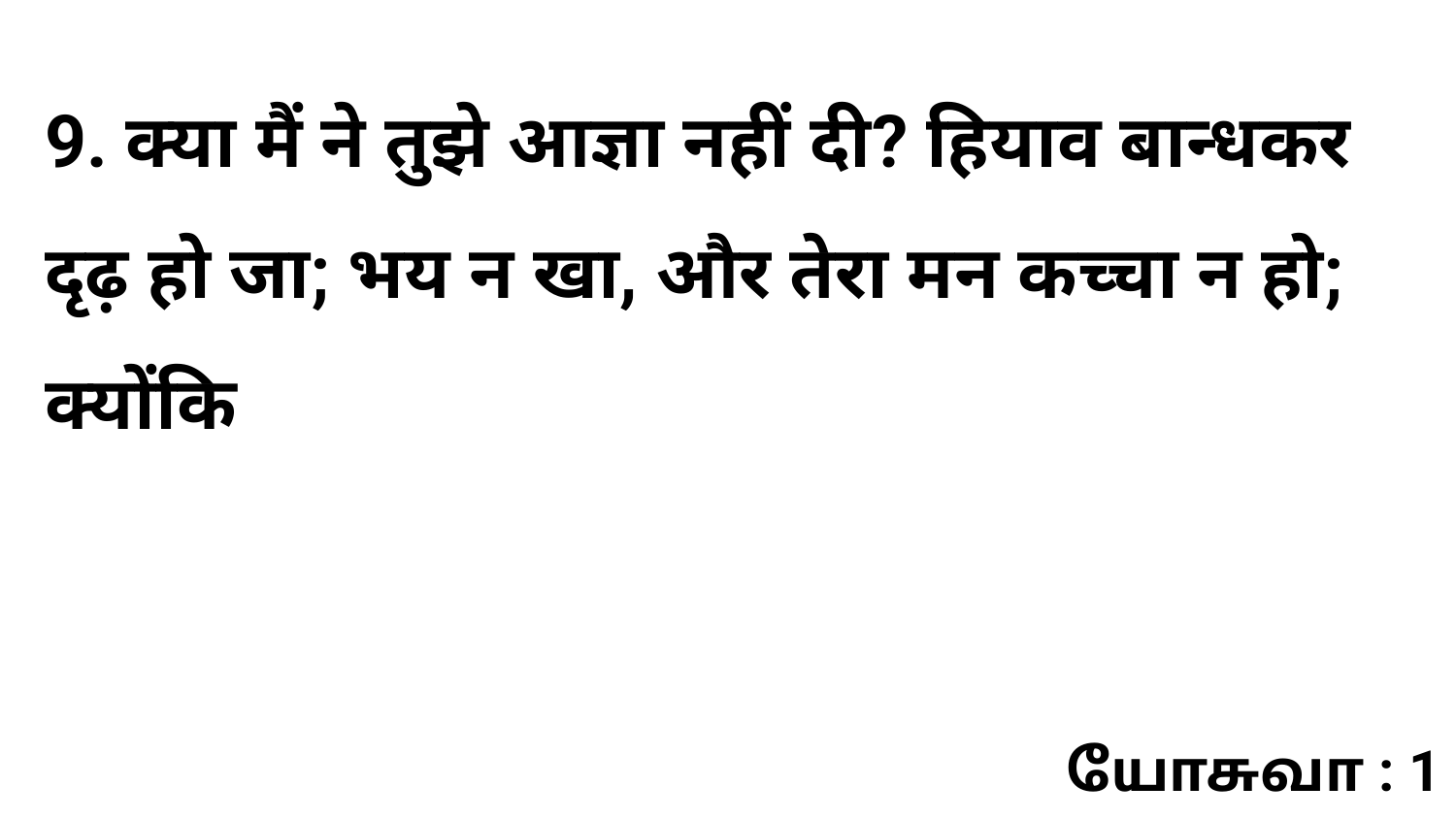

9. क्या मैं ने तुझे आज्ञा नहीं दी? हियाव बान्धकर दृढ़ हो जा; भय न खा, और तेरा मन कच्चा न हो; क्योंकि
யோசுவா : 1